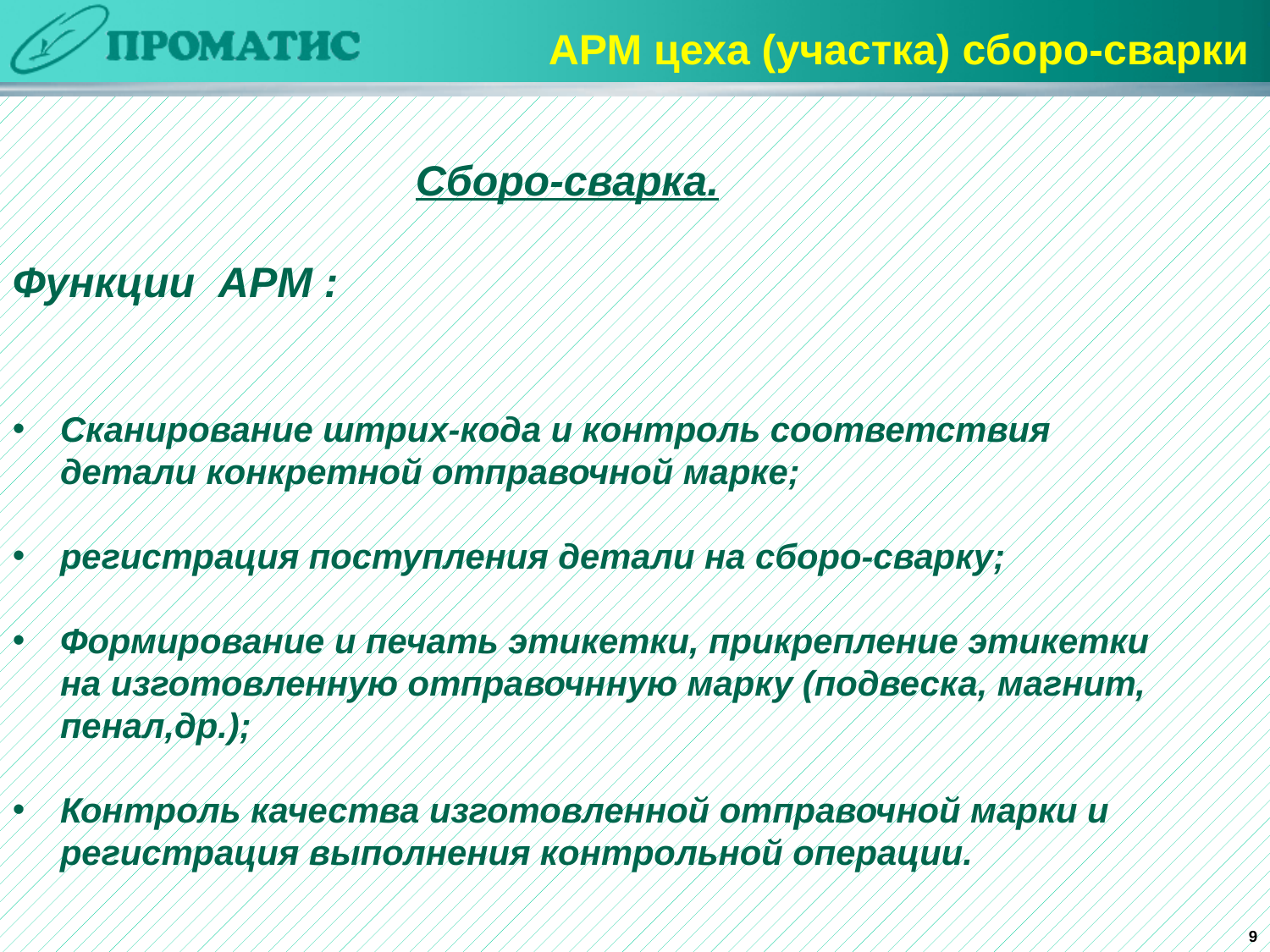

АРМ цеха (участка) сборо-сварки

                                  Сборо-сварка.

Функции  АРМ :

Сканирование штрих-кода и контроль соответствия детали конкретной отправочной марке;

регистрация поступления детали на сборо-сварку;

Формирование и печать этикетки, прикрепление этикетки на изготовленную отправочнную марку (подвеска, магнит, пенал,др.);

Контроль качества изготовленной отправочной марки и регистрация выполнения контрольной операции.